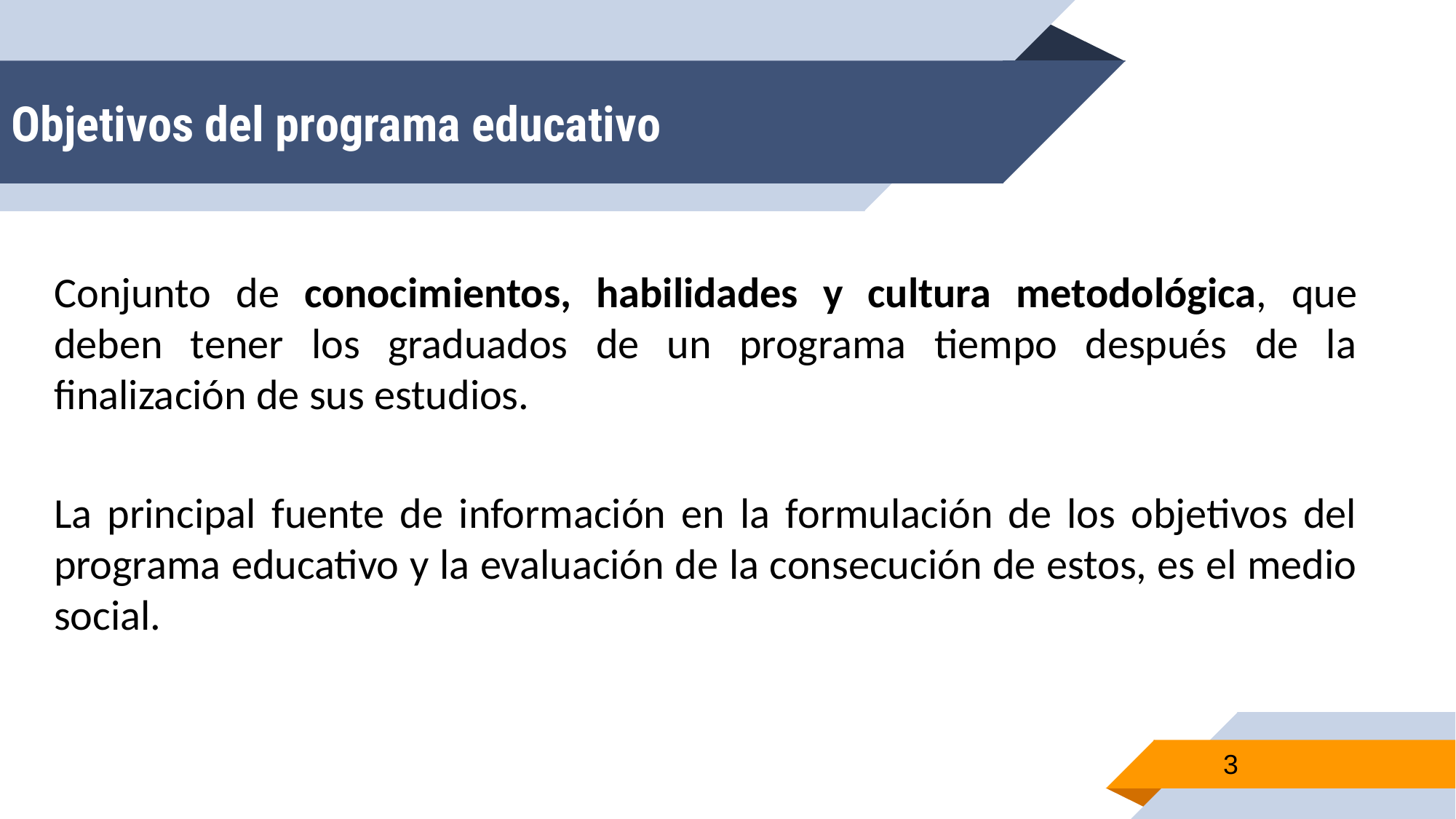

# Objetivos del programa educativo
Conjunto de conocimientos, habilidades y cultura metodológica, que deben tener los graduados de un programa tiempo después de la finalización de sus estudios.

La principal fuente de información en la formulación de los objetivos del programa educativo y la evaluación de la consecución de estos, es el medio social.
3